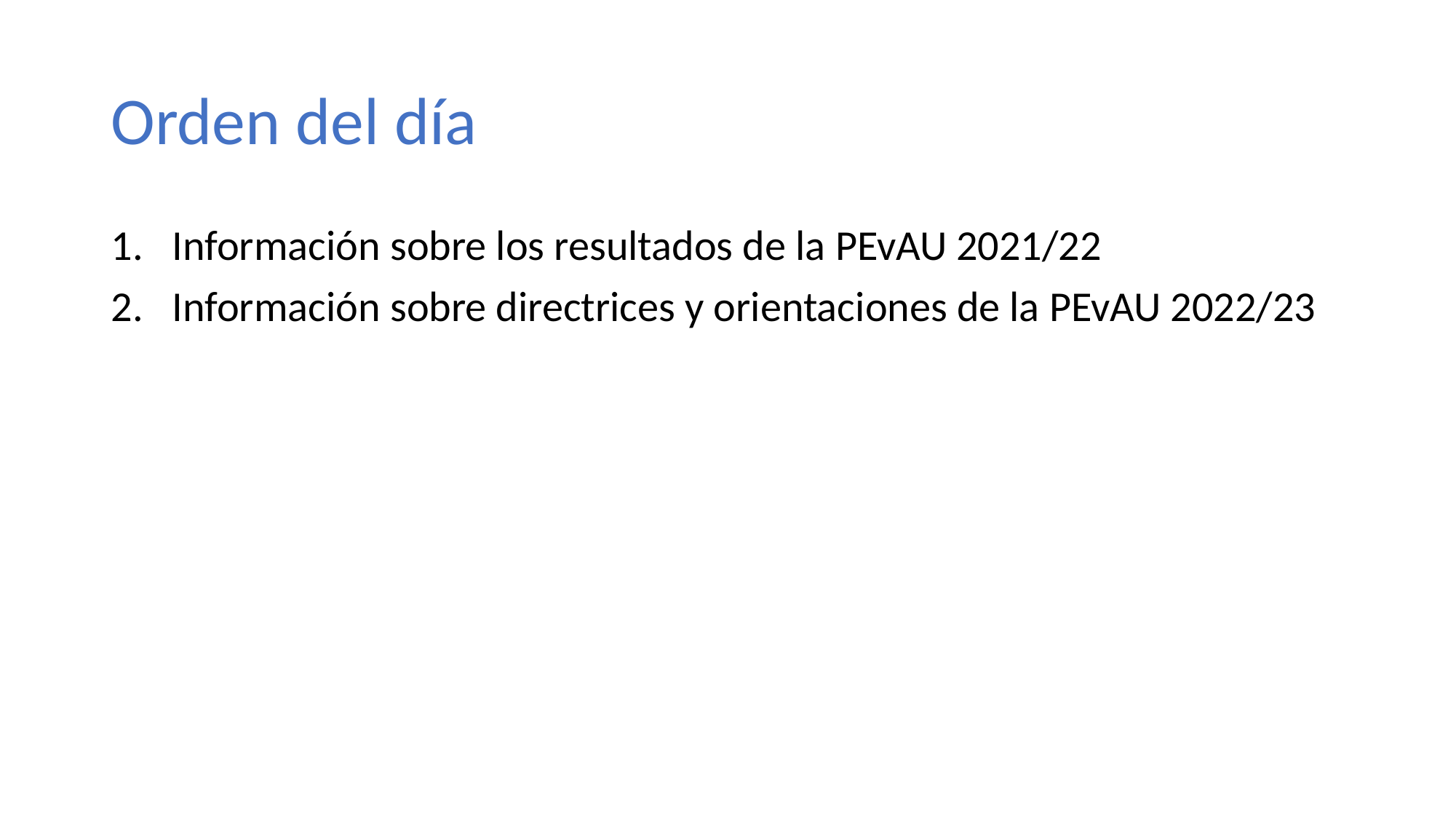

# Orden del día
Información sobre los resultados de la PEvAU 2021/22
Información sobre directrices y orientaciones de la PEvAU 2022/23